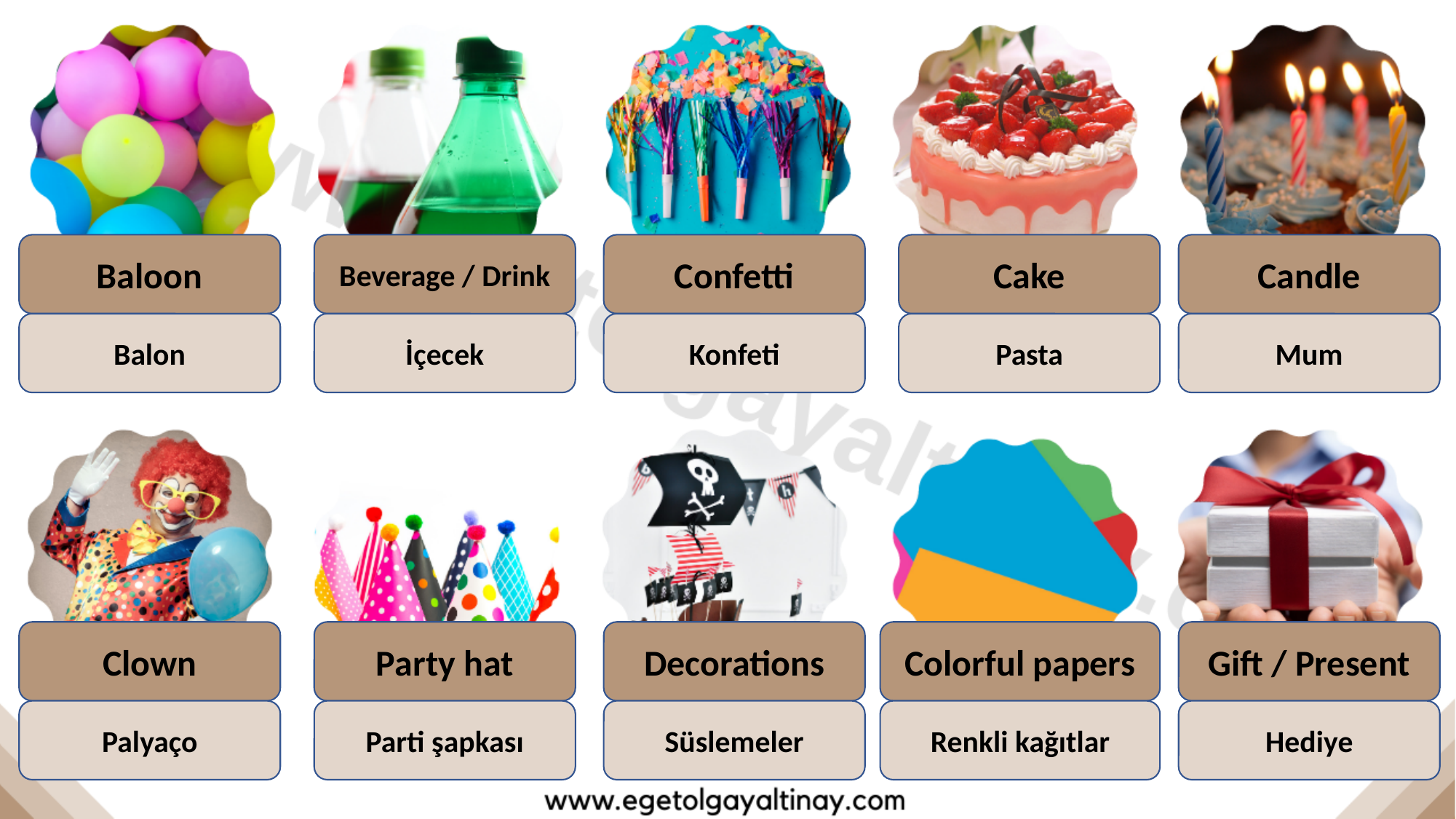

Baloon
Beverage / Drink
Confetti
Cake
Candle
Balon
İçecek
Konfeti
Pasta
Mum
Clown
Party hat
Decorations
Colorful papers
Gift / Present
Palyaço
Parti şapkası
Süslemeler
Renkli kağıtlar
Hediye